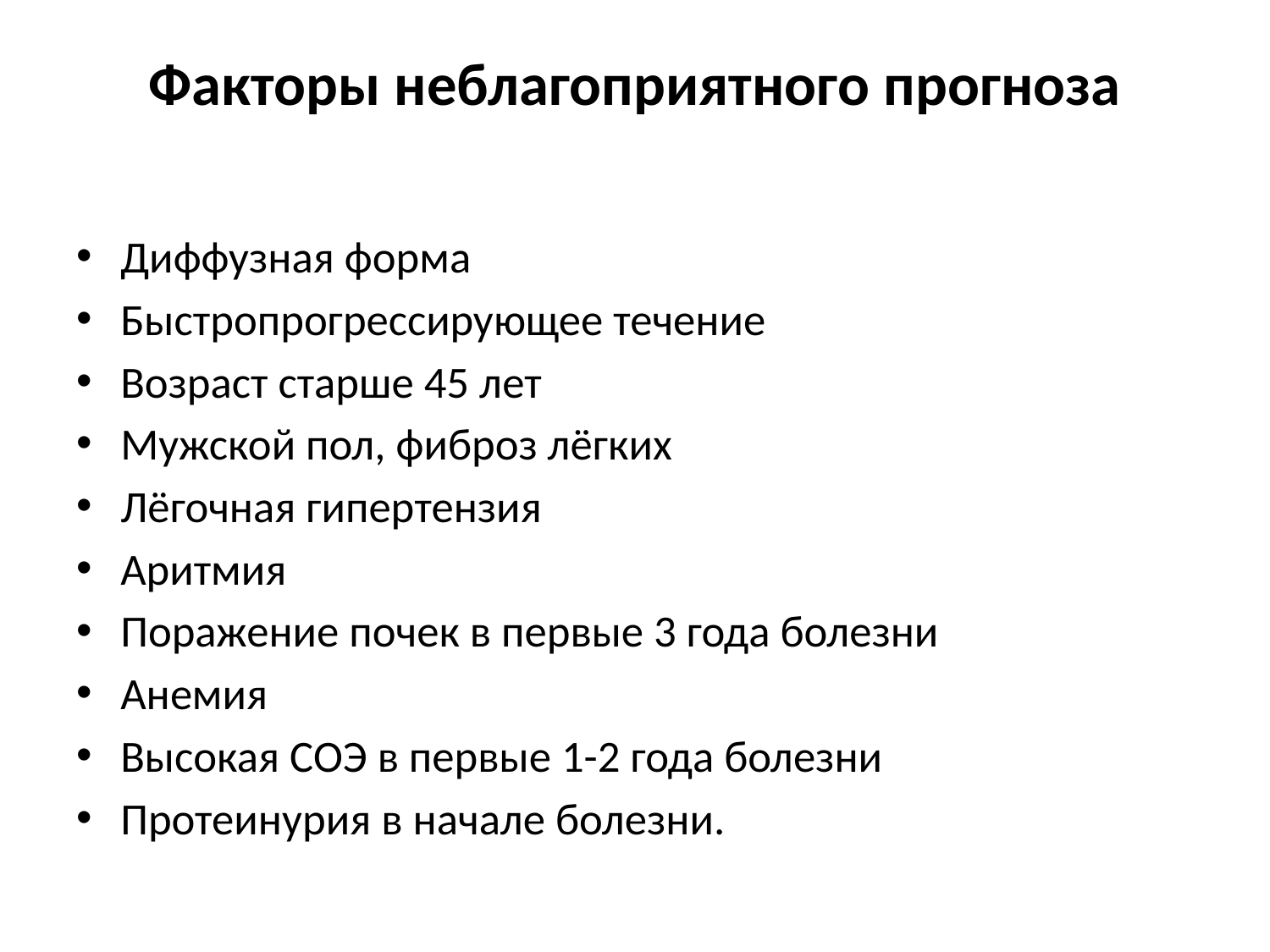

# Факторы неблагоприятного прогноза
Диффузная форма
Быстропрогрессирующее течение
Возраст старше 45 лет
Мужской пол, фиброз лёгких
Лёгочная гипертензия
Аритмия
Поражение почек в первые 3 года болезни
Анемия
Высокая СОЭ в первые 1-2 года болезни
Протеинурия в начале болезни.